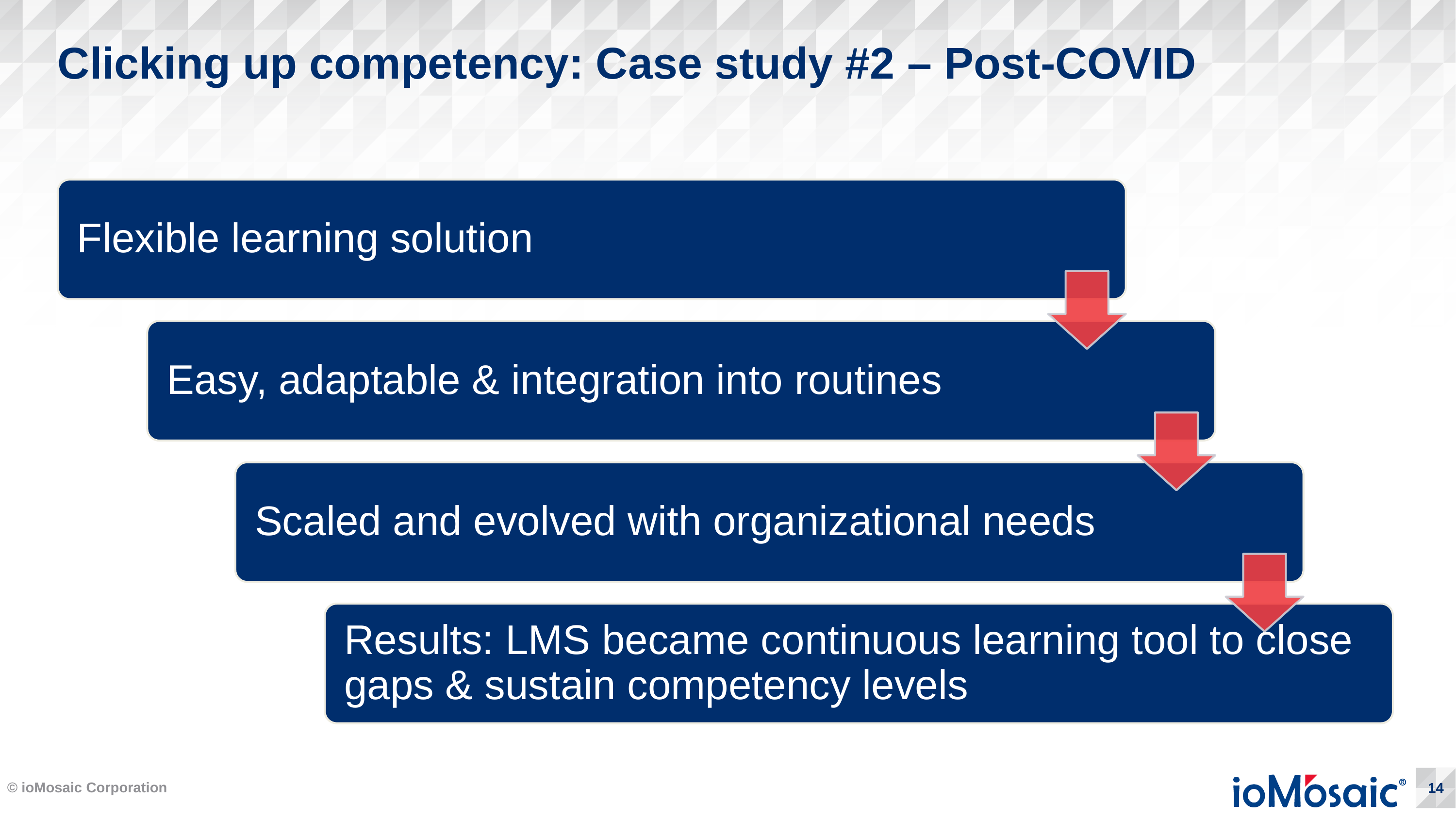

# Clicking up competency: Case study #2 – Post-COVID
Flexible learning solution
Easy, adaptable & integration into routines
Scaled and evolved with organizational needs
Results: LMS became continuous learning tool to close gaps & sustain competency levels

© ioMosaic Corporation
14